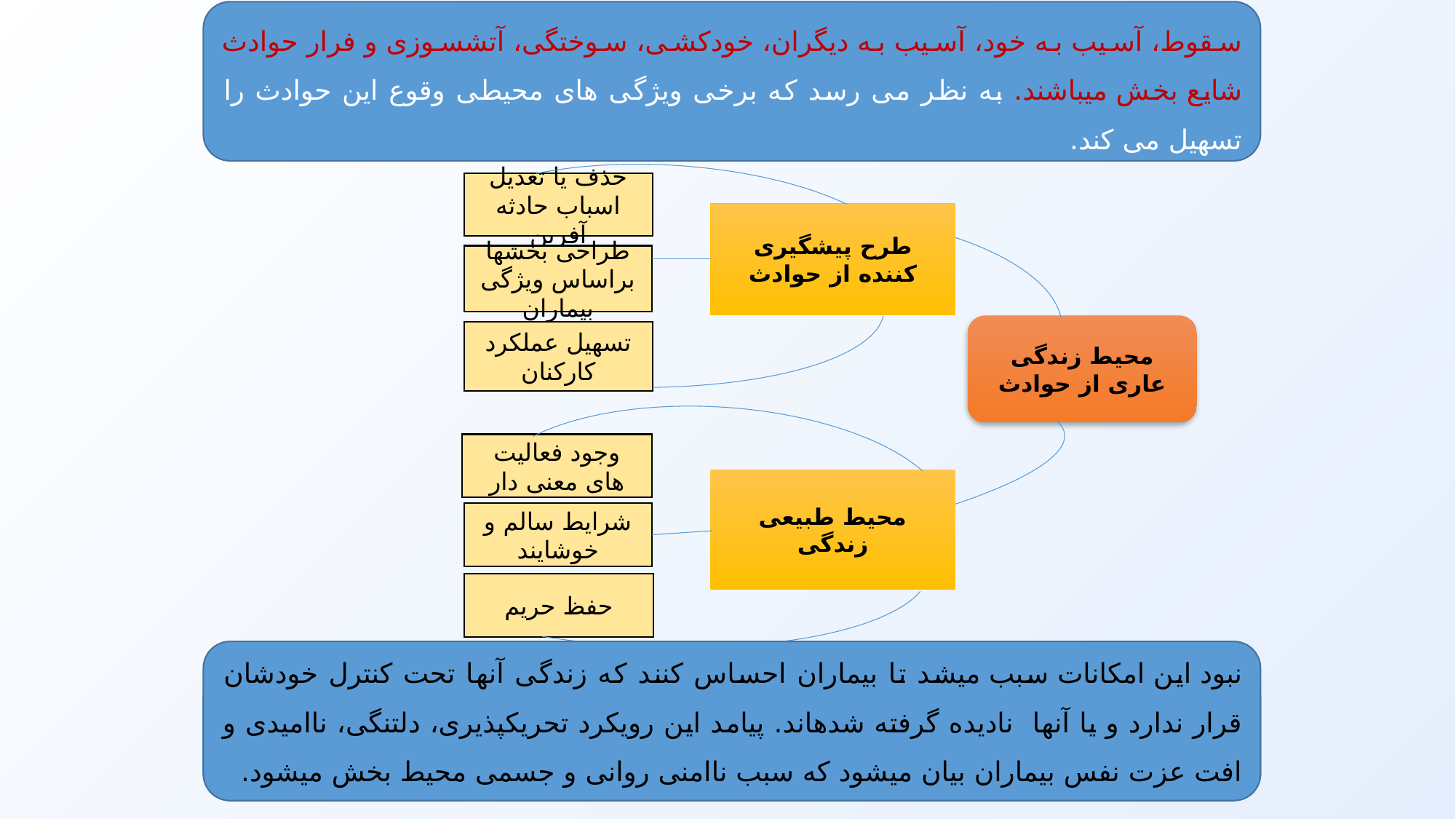

سقوط، آسیب به خود، آسیب به دیگران، خودکشی، سوختگی، آتش­سوزی و فرار حوادث شایع بخش می­باشند. به نظر می رسد که برخی ویژگی های محیطی وقوع این حوادث را تسهیل می کند.

حذف یا تعدیل اسباب حادثه آفرین

طرح پیشگیری کننده از حوادث

طراحی بخشها براساس ویژگی بیماران

محیط زندگی عاری از حوادث
تسهیل عملکرد کارکنان

وجود فعالیت های معنی دار

محیط طبیعی زندگی
شرایط سالم و خوشایند
حفظ حریم

نبود این امکانات سبب می­شد تا بیماران احساس کنند که زندگی آن­ها تحت کنترل خودشان قرار ندارد و یا آن­ها  نادیده گرفته شده­اند. پیامد این رویکرد تحریک­پذیری، دلتنگی، ناامیدی و افت عزت نفس بیماران بیان می­شود که سبب ناامنی روانی و جسمی محیط بخش می­شود.

طبق تجارب مشارکت­کنندگان یکی از ویژگی­های محیط ایمن ایجاد شرایطی است که بیماران در آن بتوانند به صورت طبیعی زندگی کنند.